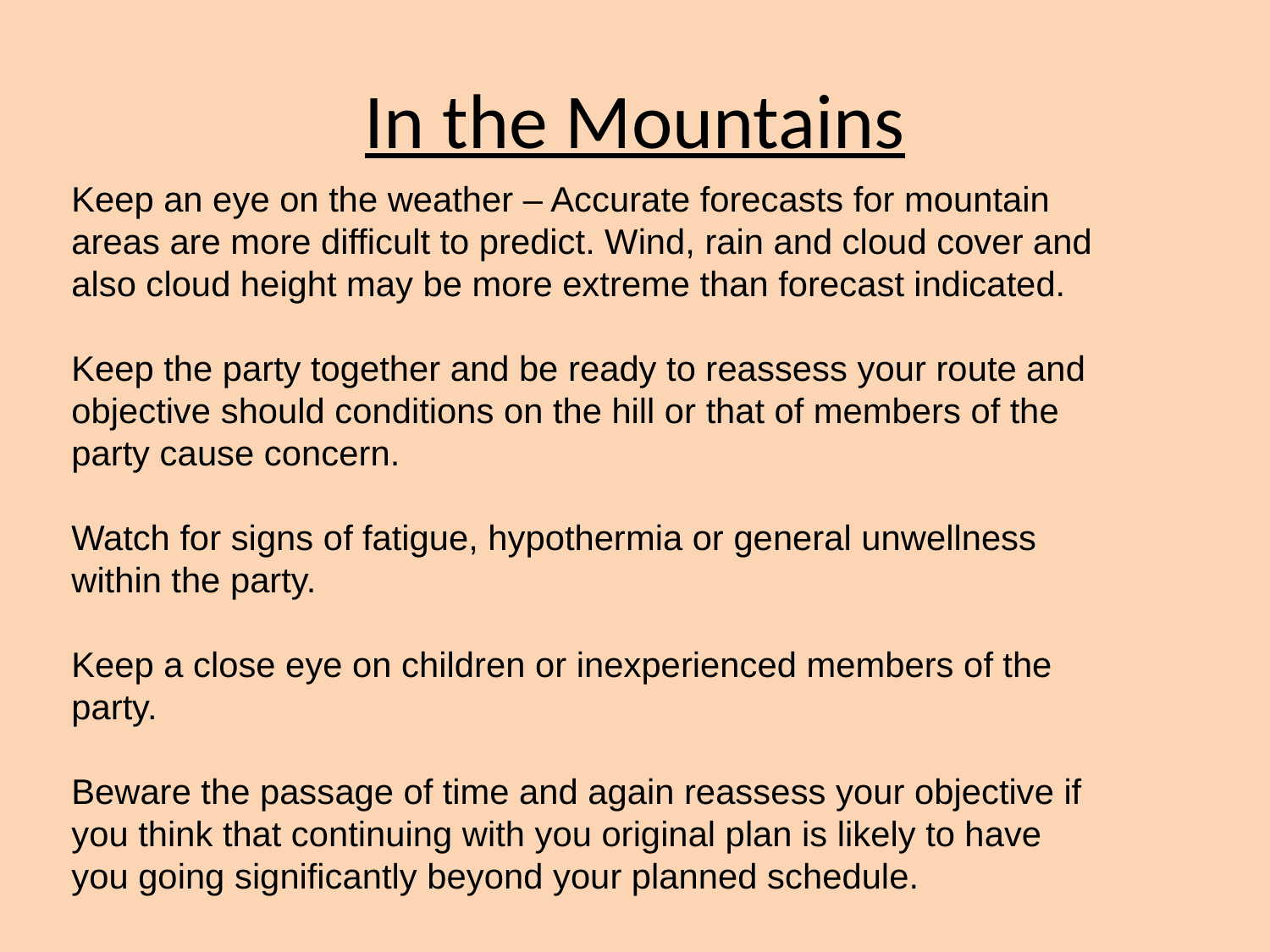

# In the Mountains
Keep an eye on the weather – Accurate forecasts for mountain areas are more difficult to predict. Wind, rain and cloud cover and also cloud height may be more extreme than forecast indicated.

Keep the party together and be ready to reassess your route and objective should conditions on the hill or that of members of the party cause concern.

Watch for signs of fatigue, hypothermia or general unwellness within the party.

Keep a close eye on children or inexperienced members of the party.

Beware the passage of time and again reassess your objective if you think that continuing with you original plan is likely to have you going significantly beyond your planned schedule.